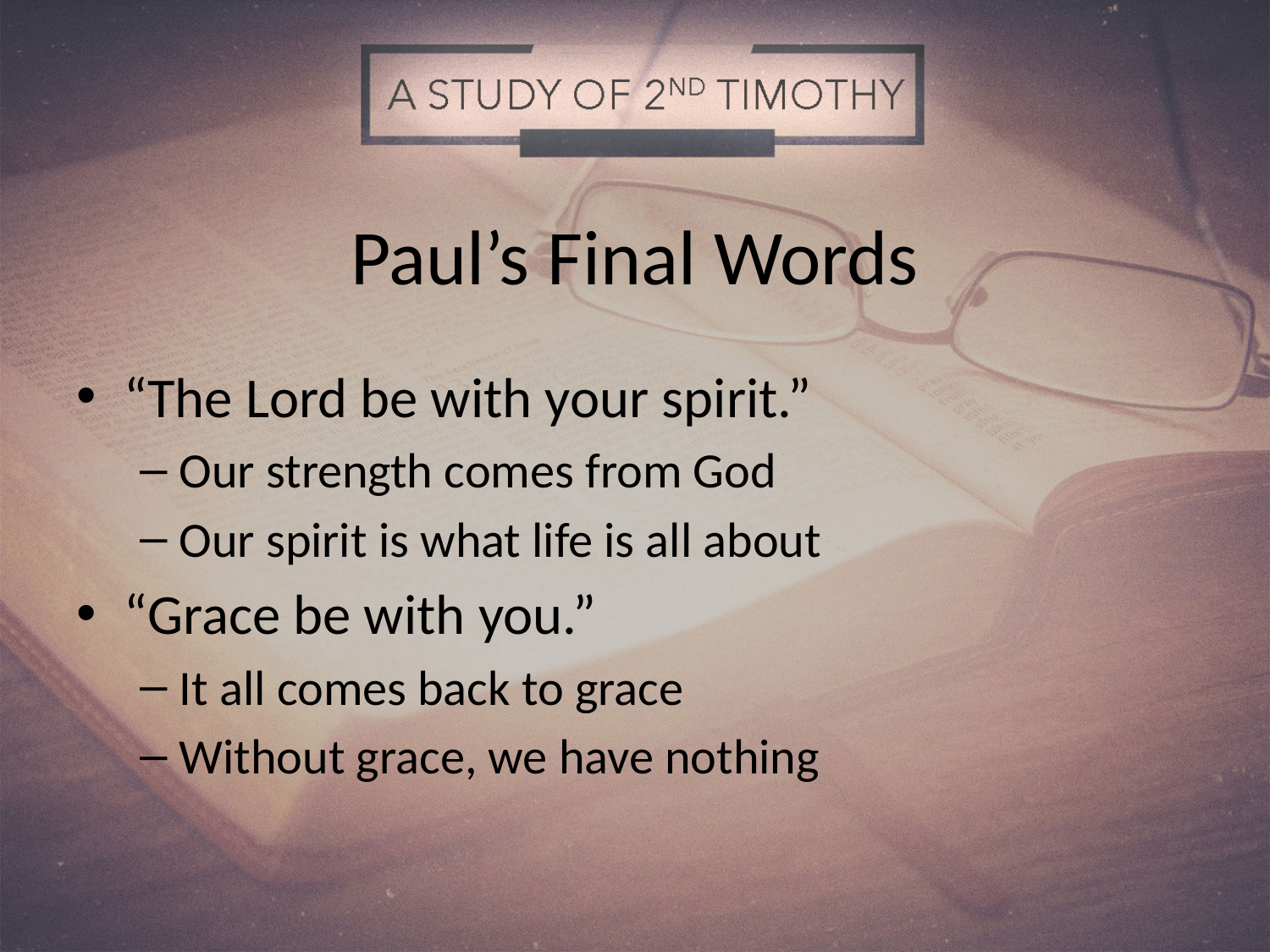

# Paul’s Final Words
“The Lord be with your spirit.”
Our strength comes from God
Our spirit is what life is all about
“Grace be with you.”
It all comes back to grace
Without grace, we have nothing